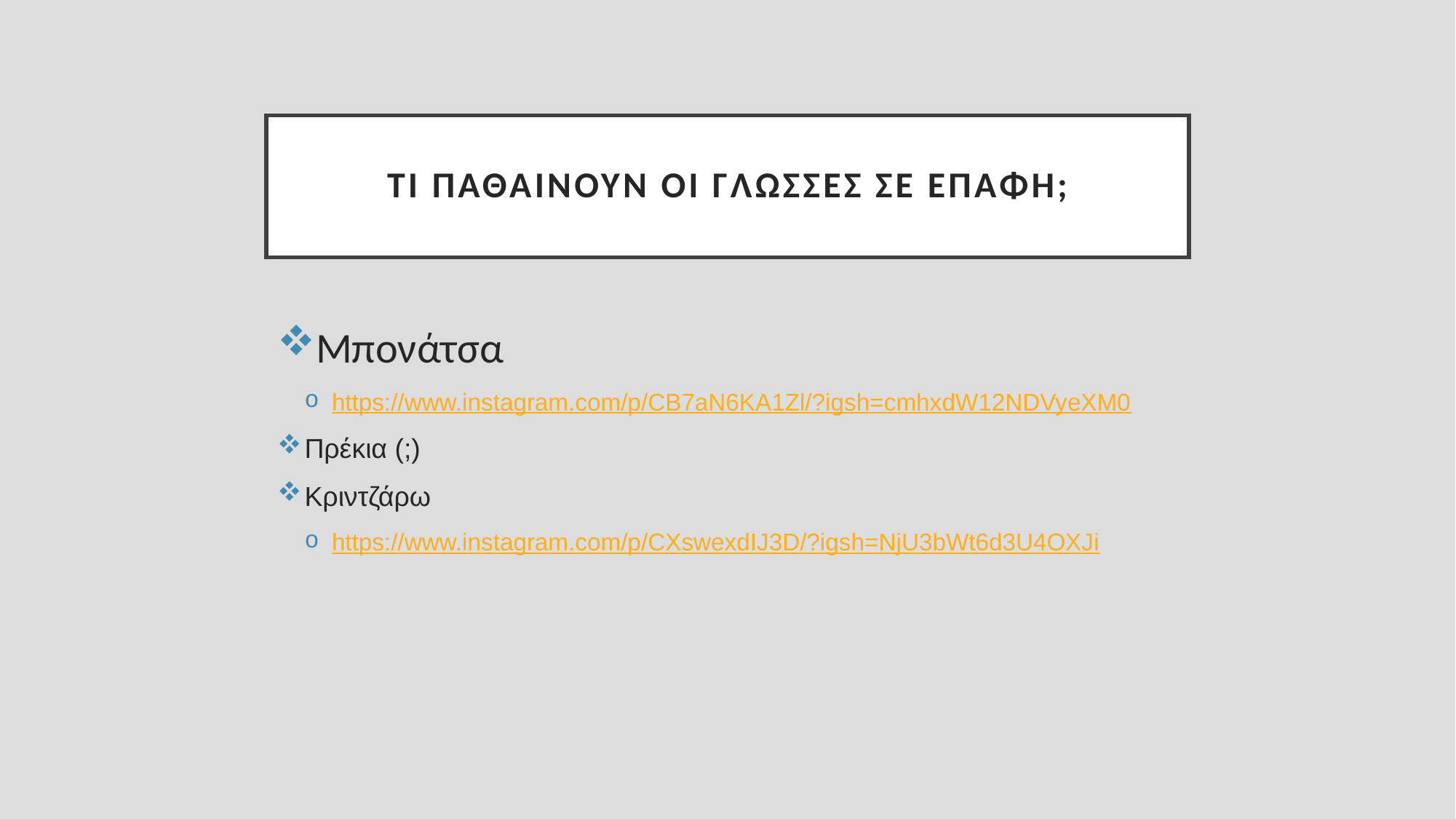

# Τι παθαίνουν οι γλώσσες σε επαφή;
Μπονάτσα
https://www.instagram.com/p/CB7aN6KA1Zl/?igsh=cmhxdW12NDVyeXM0
Πρέκια (;)
Κριντζάρω
https://www.instagram.com/p/CXswexdIJ3D/?igsh=NjU3bWt6d3U4OXJi